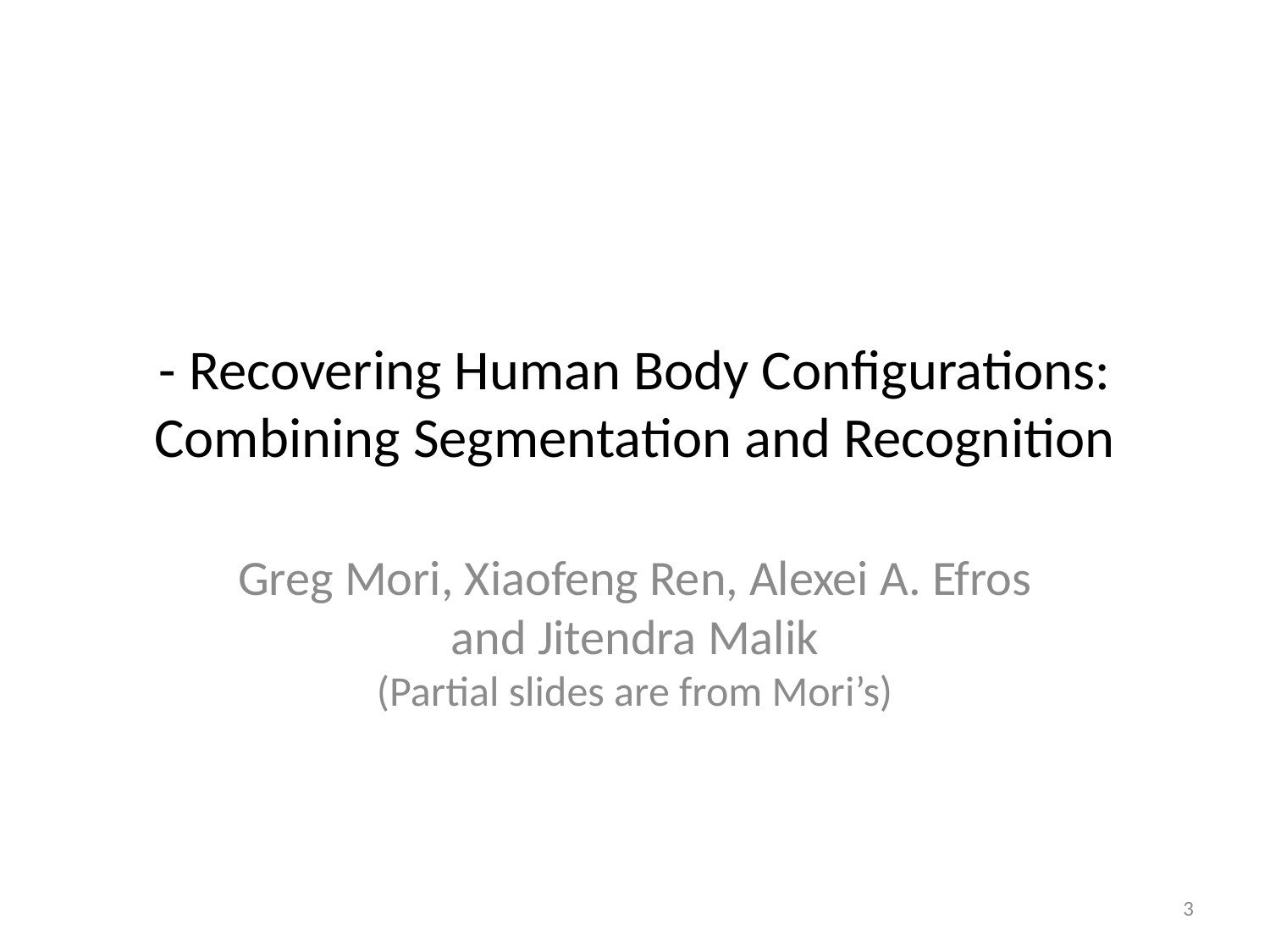

# - Recovering Human Body Configurations: Combining Segmentation and Recognition
Greg Mori, Xiaofeng Ren, Alexei A. Efros and Jitendra Malik
(Partial slides are from Mori’s)
3